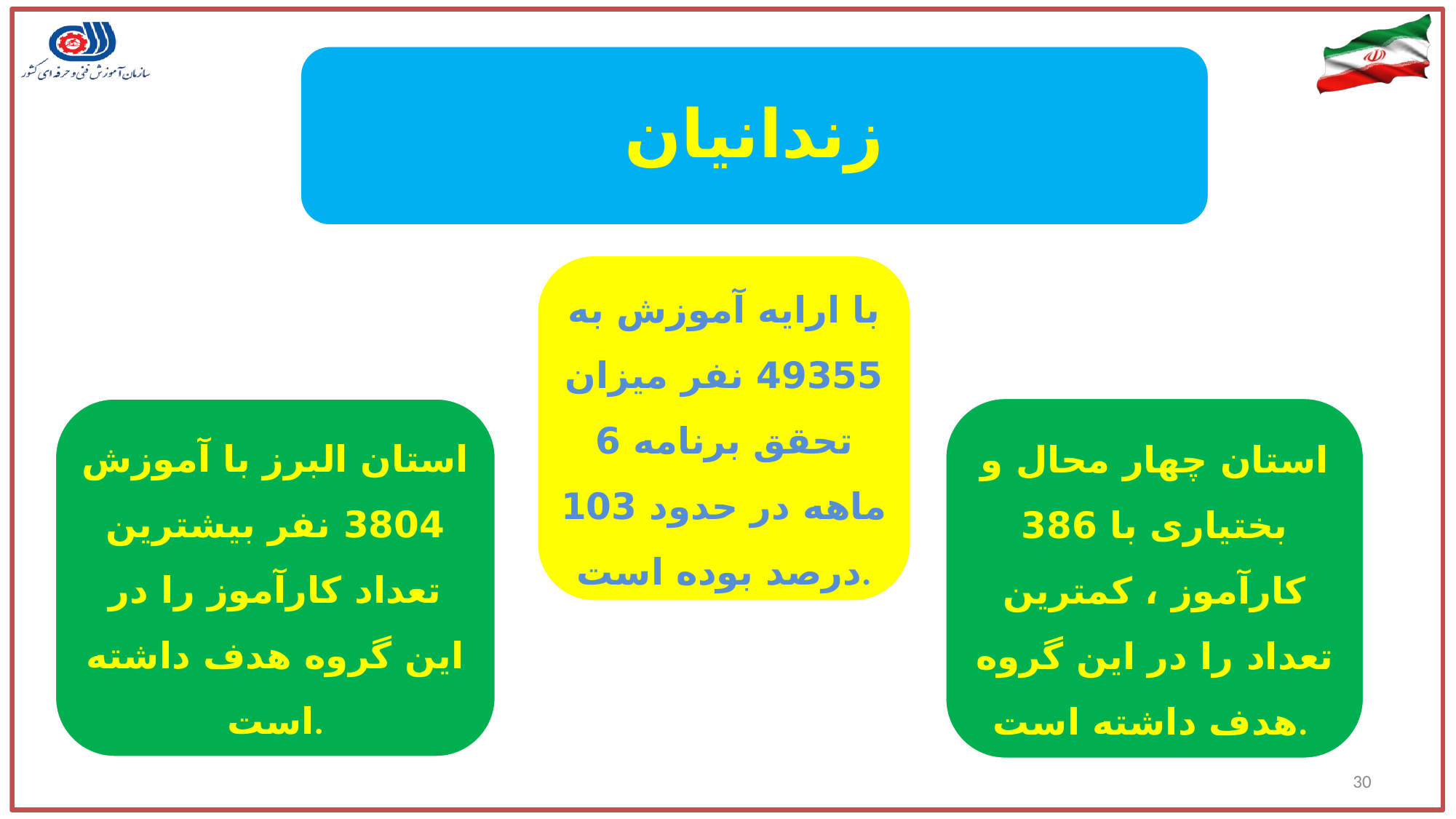

زندانیان
با ارایه آموزش به 49355 نفر میزان تحقق برنامه 6 ماهه در حدود 103 درصد بوده است.
استان چهار محال و بختیاری با 386 کارآموز ، کمترین تعداد را در این گروه هدف داشته است.
استان البرز با آموزش 3804 نفر بیشترین تعداد کارآموز را در این گروه هدف داشته است.
30